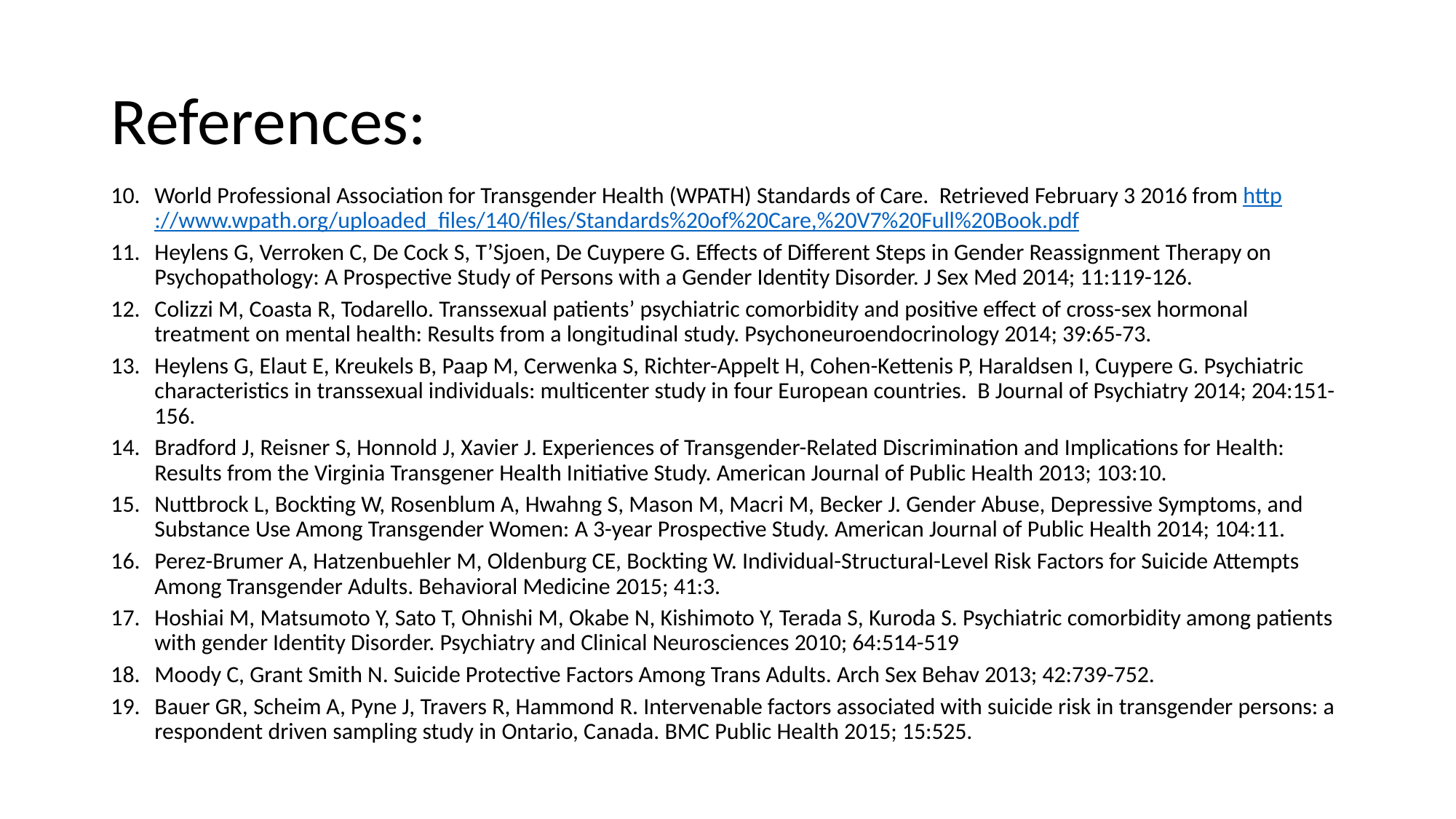

# References:
World Professional Association for Transgender Health (WPATH) Standards of Care.  Retrieved February 3 2016 from http://www.wpath.org/uploaded_files/140/files/Standards%20of%20Care,%20V7%20Full%20Book.pdf
Heylens G, Verroken C, De Cock S, T’Sjoen, De Cuypere G. Effects of Different Steps in Gender Reassignment Therapy on Psychopathology: A Prospective Study of Persons with a Gender Identity Disorder. J Sex Med 2014; 11:119-126.
Colizzi M, Coasta R, Todarello. Transsexual patients’ psychiatric comorbidity and positive effect of cross-sex hormonal treatment on mental health: Results from a longitudinal study. Psychoneuroendocrinology 2014; 39:65-73.
Heylens G, Elaut E, Kreukels B, Paap M, Cerwenka S, Richter-Appelt H, Cohen-Kettenis P, Haraldsen I, Cuypere G. Psychiatric characteristics in transsexual individuals: multicenter study in four European countries.  B Journal of Psychiatry 2014; 204:151-156.
Bradford J, Reisner S, Honnold J, Xavier J. Experiences of Transgender-Related Discrimination and Implications for Health: Results from the Virginia Transgener Health Initiative Study. American Journal of Public Health 2013; 103:10.
Nuttbrock L, Bockting W, Rosenblum A, Hwahng S, Mason M, Macri M, Becker J. Gender Abuse, Depressive Symptoms, and Substance Use Among Transgender Women: A 3-year Prospective Study. American Journal of Public Health 2014; 104:11.
Perez-Brumer A, Hatzenbuehler M, Oldenburg CE, Bockting W. Individual-Structural-Level Risk Factors for Suicide Attempts Among Transgender Adults. Behavioral Medicine 2015; 41:3.
Hoshiai M, Matsumoto Y, Sato T, Ohnishi M, Okabe N, Kishimoto Y, Terada S, Kuroda S. Psychiatric comorbidity among patients with gender Identity Disorder. Psychiatry and Clinical Neurosciences 2010; 64:514-519
Moody C, Grant Smith N. Suicide Protective Factors Among Trans Adults. Arch Sex Behav 2013; 42:739-752.
Bauer GR, Scheim A, Pyne J, Travers R, Hammond R. Intervenable factors associated with suicide risk in transgender persons: a respondent driven sampling study in Ontario, Canada. BMC Public Health 2015; 15:525.